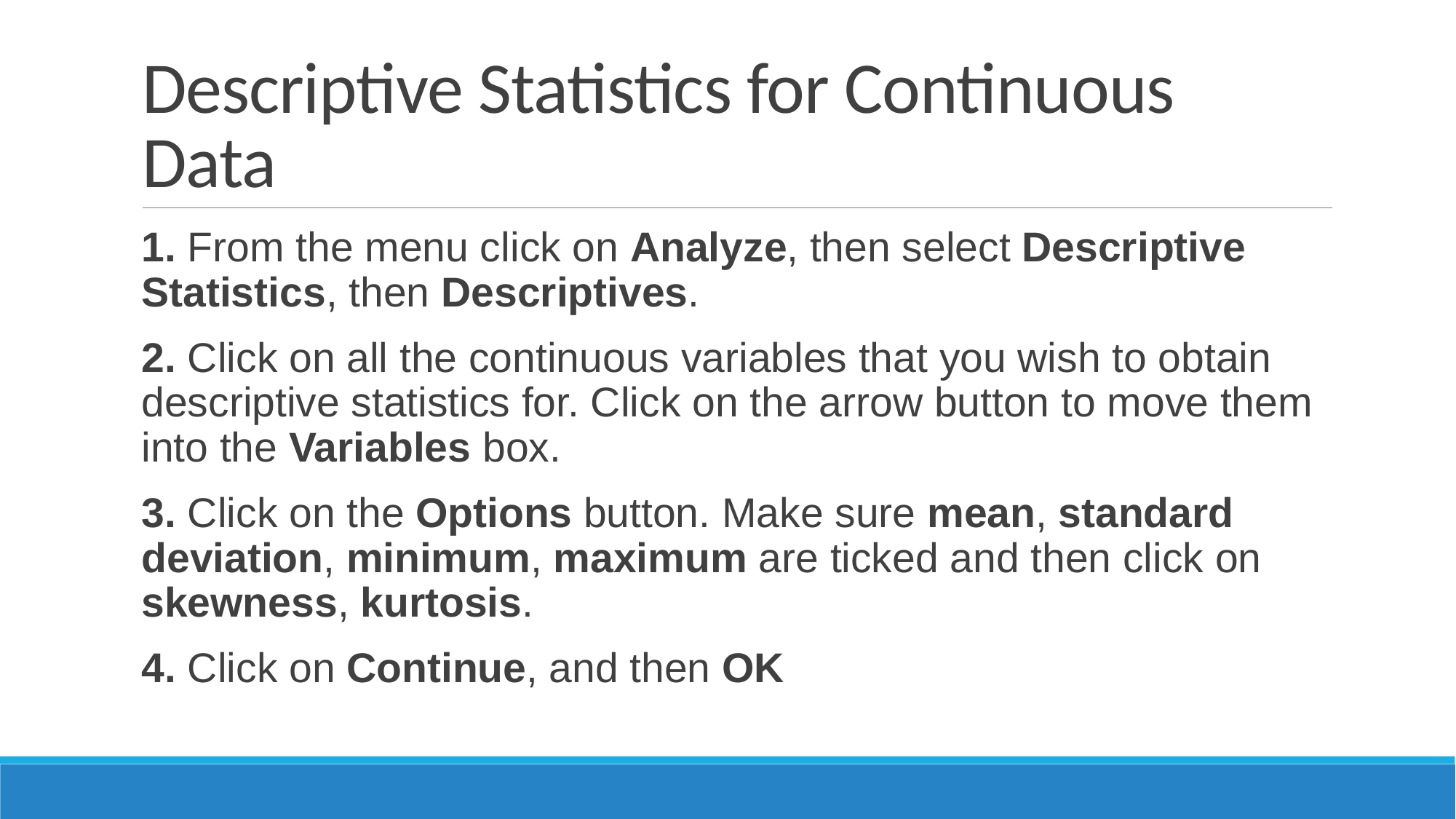

# Descriptive Statistics for Continuous Data
1. From the menu click on Analyze, then select Descriptive Statistics, then Descriptives.
2. Click on all the continuous variables that you wish to obtain descriptive statistics for. Click on the arrow button to move them into the Variables box.
3. Click on the Options button. Make sure mean, standard deviation, minimum, maximum are ticked and then click on skewness, kurtosis.
4. Click on Continue, and then OK